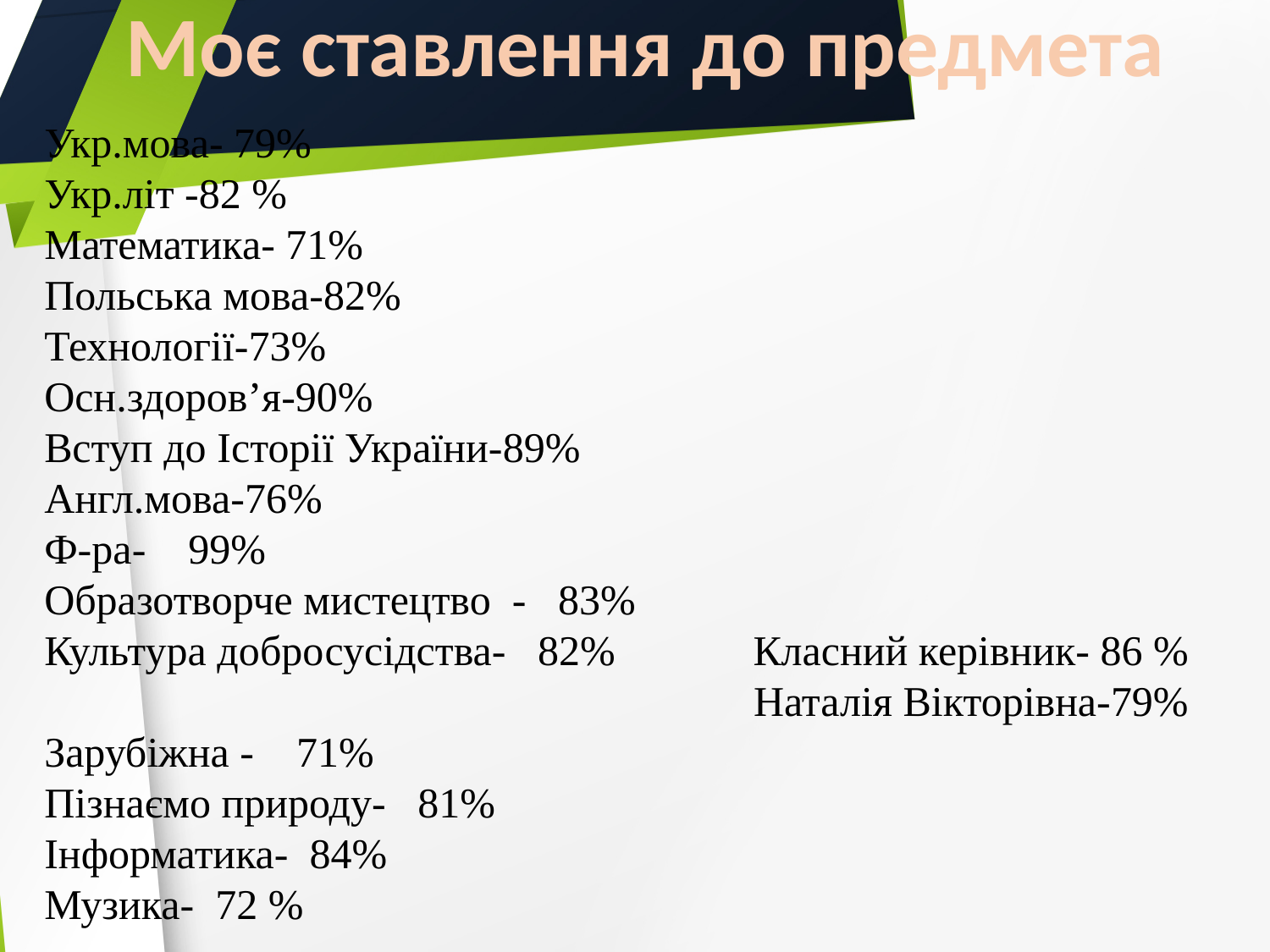

Моє ставлення до предмета
Укр.мова- 79%
Укр.літ -82 %
Математика- 71%
Польська мова-82%
Технології-73%
Осн.здоров’я-90%
Вступ до Історії України-89%
Англ.мова-76%
Ф-ра-    99%
Образотворче мистецтво  -   83%
Культура добросусідства-   82%             Класний керівник- 86 %
                                                                   Наталія Вікторівна-79%
Зарубіжна -    71%
Пізнаємо природу-   81%
Інформатика-  84%
Музика-  72 %